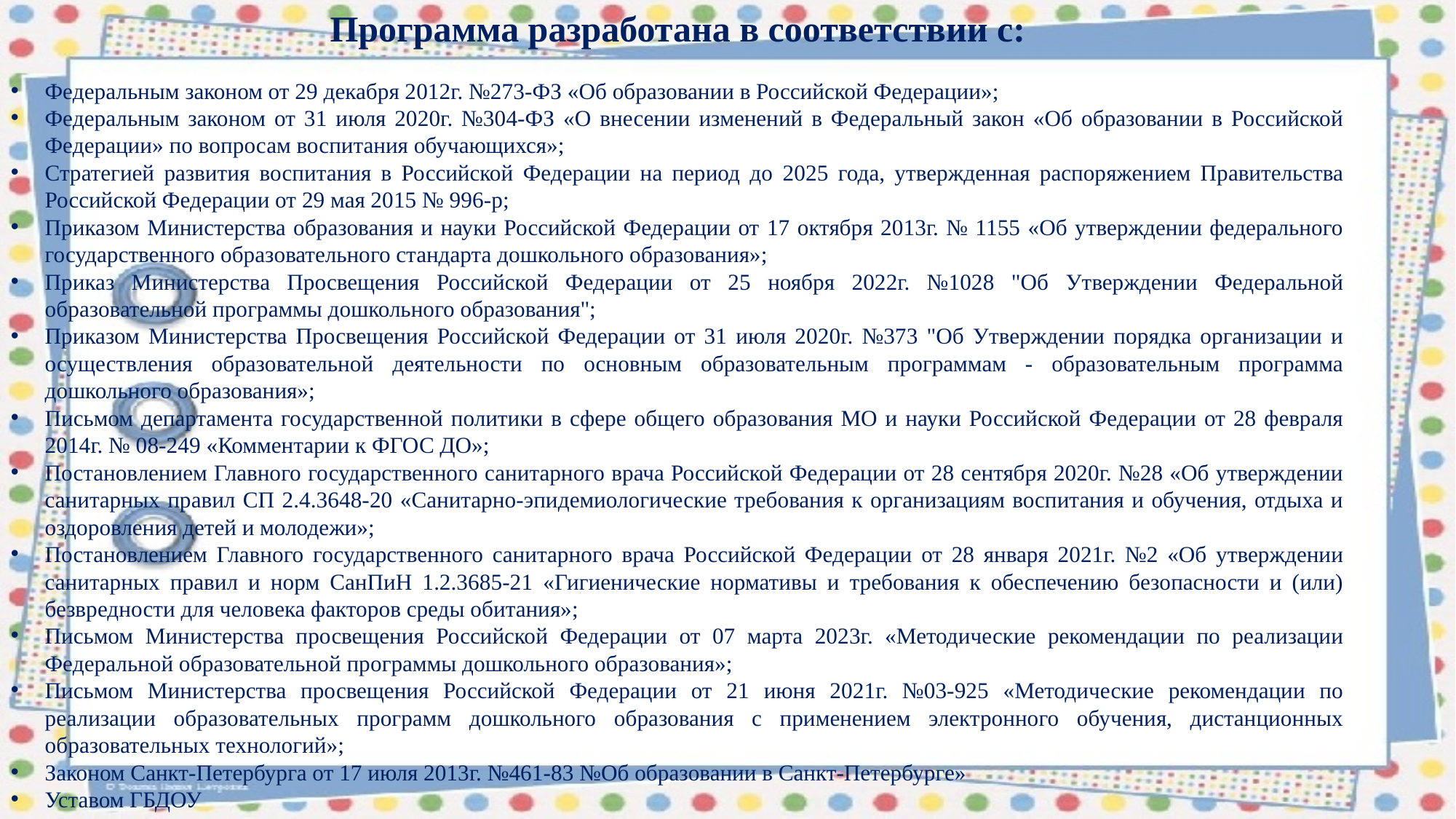

Программа разработана в соответствии с:
Федеральным законом от 29 декабря 2012г. №273-ФЗ «Об образовании в Российской Федерации»;
Федеральным законом от 31 июля 2020г. №304-ФЗ «О внесении изменений в Федеральный закон «Об образовании в Российской Федерации» по вопросам воспитания обучающихся»;
Стратегией развития воспитания в Российской Федерации на период до 2025 года, утвержденная распоряжением Правительства Российской Федерации от 29 мая 2015 № 996-р;
Приказом Министерства образования и науки Российской Федерации от 17 октября 2013г. № 1155 «Об утверждении федерального государственного образовательного стандарта дошкольного образования»;
Приказ Министерства Просвещения Российской Федерации от 25 ноября 2022г. №1028 "Об Утверждении Федеральной образовательной программы дошкольного образования";
Приказом Министерства Просвещения Российской Федерации от 31 июля 2020г. №373 "Об Утверждении порядка организации и осуществления образовательной деятельности по основным образовательным программам - образовательным программа дошкольного образования»;
Письмом департамента государственной политики в сфере общего образования МО и науки Российской Федерации от 28 февраля 2014г. № 08-249 «Комментарии к ФГОС ДО»;
Постановлением Главного государственного санитарного врача Российской Федерации от 28 сентября 2020г. №28 «Об утверждении санитарных правил СП 2.4.3648-20 «Санитарно-эпидемиологические требования к организациям воспитания и обучения, отдыха и оздоровления детей и молодежи»;
Постановлением Главного государственного санитарного врача Российской Федерации от 28 января 2021г. №2 «Об утверждении санитарных правил и норм СанПиН 1.2.3685-21 «Гигиенические нормативы и требования к обеспечению безопасности и (или) безвредности для человека факторов среды обитания»;
Письмом Министерства просвещения Российской Федерации от 07 марта 2023г. «Методические рекомендации по реализации Федеральной образовательной программы дошкольного образования»;
Письмом Министерства просвещения Российской Федерации от 21 июня 2021г. №03-925 «Методические рекомендации по реализации образовательных программ дошкольного образования с применением электронного обучения, дистанционных образовательных технологий»;
Законом Санкт-Петербурга от 17 июля 2013г. №461-83 №Об образовании в Санкт-Петербурге»
Уставом ГБДОУ